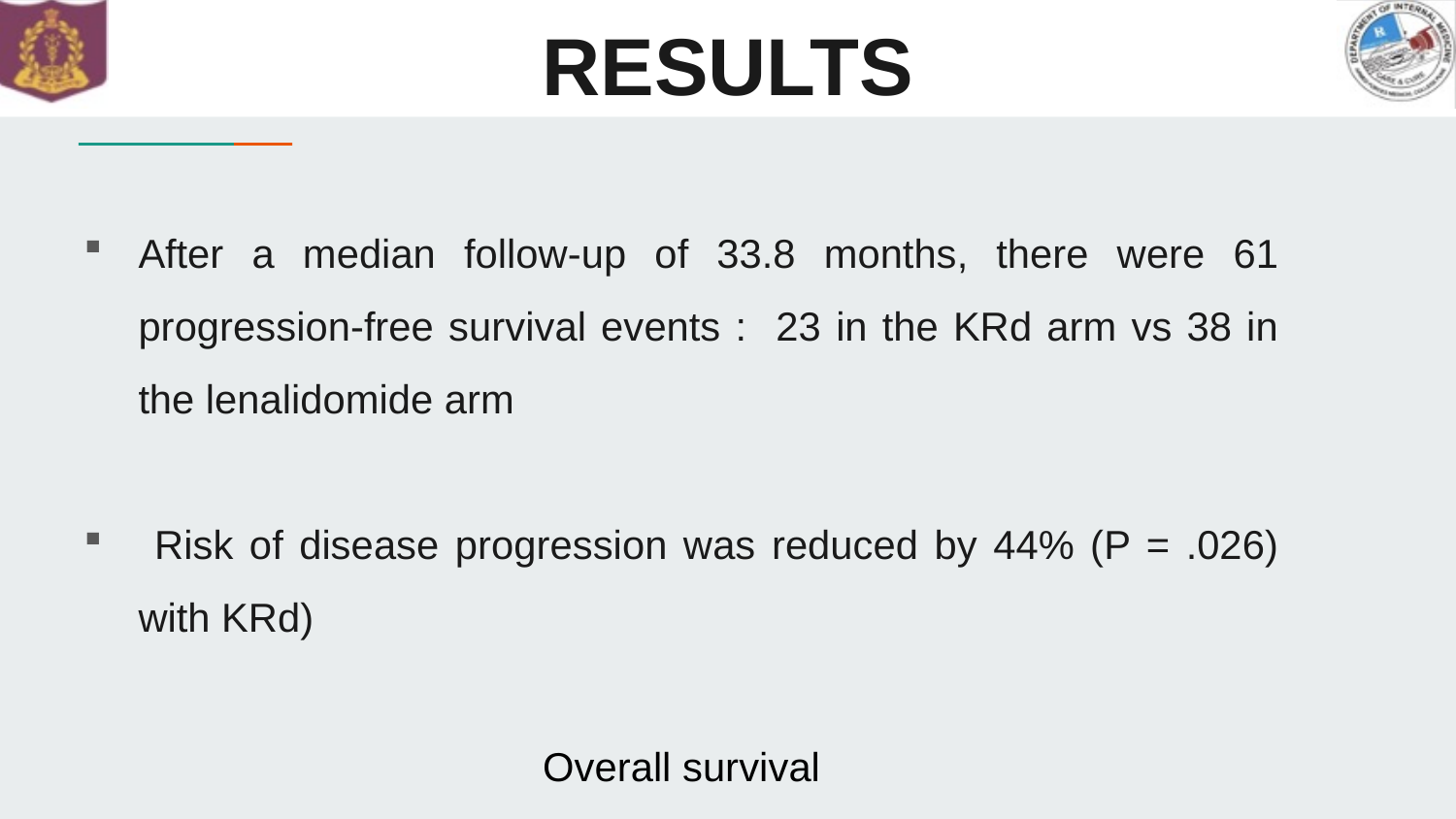

# RESULTS
After a median follow-up of 33.8 months, there were 61 progression-free survival events :  23 in the KRd arm vs 38 in the lenalidomide arm

 Risk of disease progression was reduced by 44% (P = .026) with KRd)
Overall survival